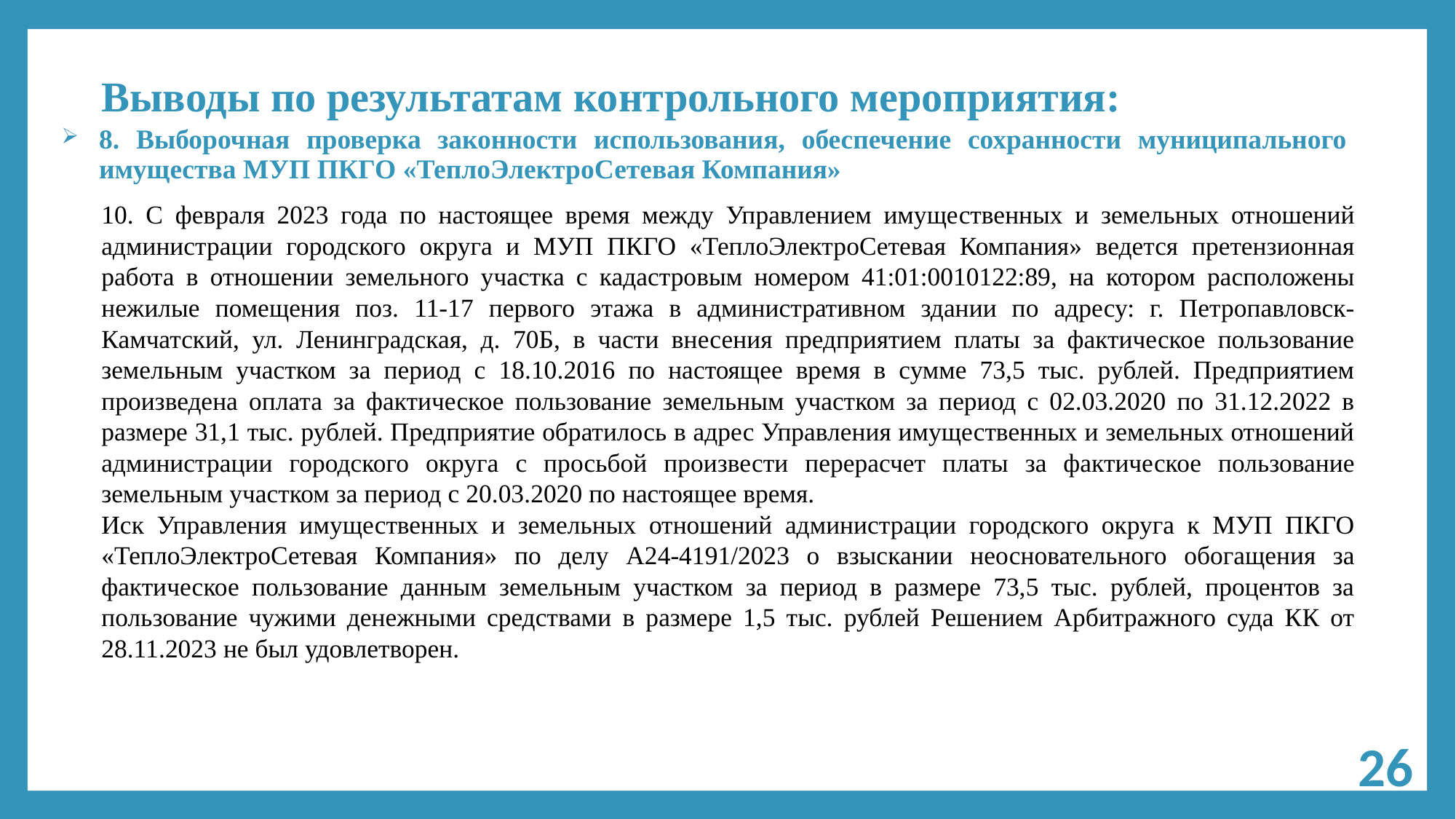

# Выводы по результатам контрольного мероприятия:
8. Выборочная проверка законности использования, обеспечение сохранности муниципального имущества МУП ПКГО «ТеплоЭлектроСетевая Компания»
10. С февраля 2023 года по настоящее время между Управлением имущественных и земельных отношений администрации городского округа и МУП ПКГО «ТеплоЭлектроСетевая Компания» ведется претензионная работа в отношении земельного участка с кадастровым номером 41:01:0010122:89, на котором расположены нежилые помещения поз. 11-17 первого этажа в административном здании по адресу: г. Петропавловск-Камчатский, ул. Ленинградская, д. 70Б, в части внесения предприятием платы за фактическое пользование земельным участком за период с 18.10.2016 по настоящее время в сумме 73,5 тыс. рублей. Предприятием произведена оплата за фактическое пользование земельным участком за период с 02.03.2020 по 31.12.2022 в размере 31,1 тыс. рублей. Предприятие обратилось в адрес Управления имущественных и земельных отношений администрации городского округа с просьбой произвести перерасчет платы за фактическое пользование земельным участком за период с 20.03.2020 по настоящее время.
Иск Управления имущественных и земельных отношений администрации городского округа к МУП ПКГО «ТеплоЭлектроСетевая Компания» по делу А24-4191/2023 о взыскании неосновательного обогащения за фактическое пользование данным земельным участком за период в размере 73,5 тыс. рублей, процентов за пользование чужими денежными средствами в размере 1,5 тыс. рублей Решением Арбитражного суда КК от 28.11.2023 не был удовлетворен.

26